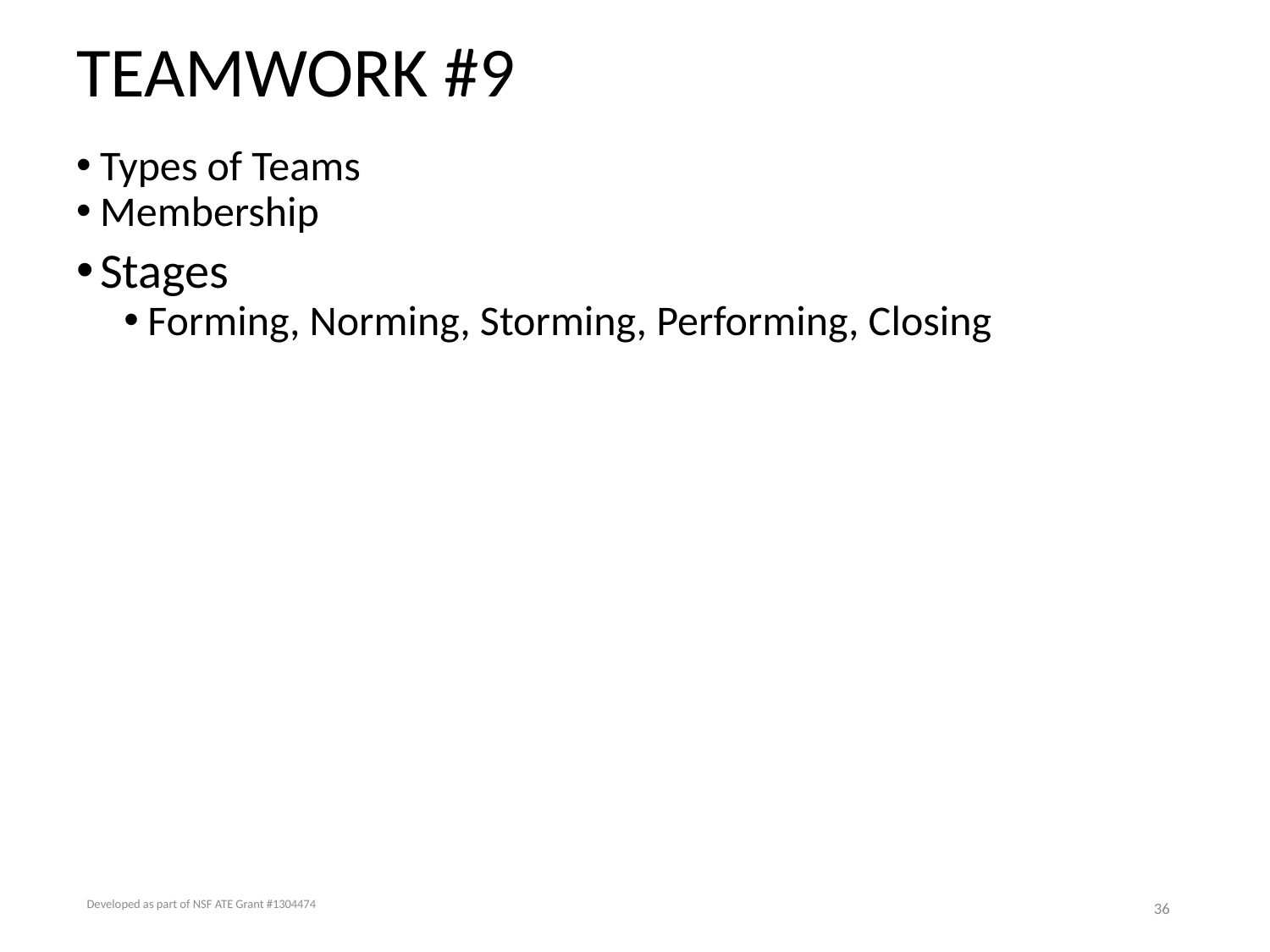

# TEAMWORK #9
Types of Teams
Membership
Stages
Forming, Norming, Storming, Performing, Closing
Developed as part of NSF ATE Grant #1304474
36